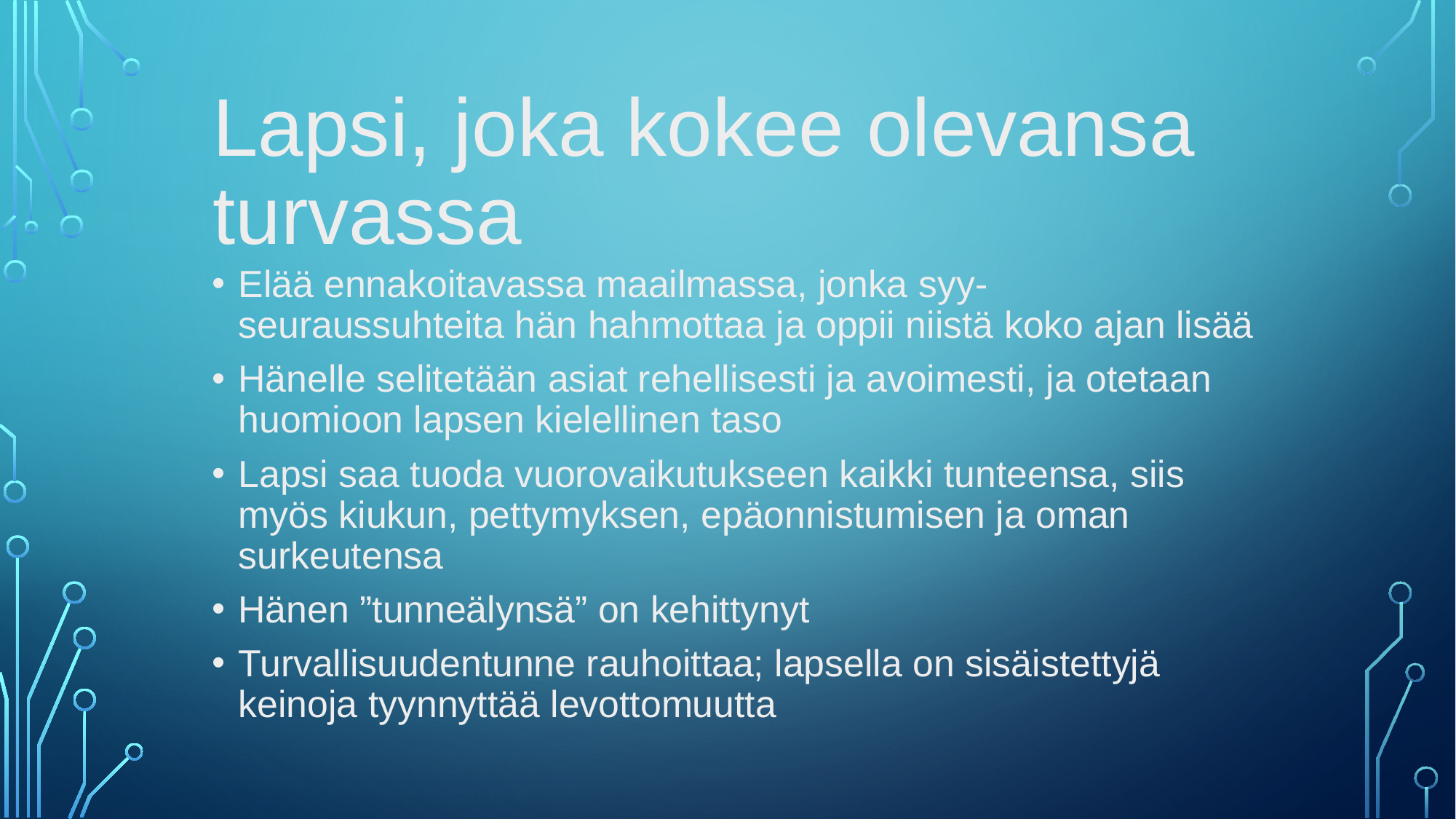

Lapsi, joka kokee olevansa turvassa
Elää ennakoitavassa maailmassa, jonka syy- seuraussuhteita hän hahmottaa ja oppii niistä koko ajan lisää
Hänelle selitetään asiat rehellisesti ja avoimesti, ja otetaan huomioon lapsen kielellinen taso
Lapsi saa tuoda vuorovaikutukseen kaikki tunteensa, siis myös kiukun, pettymyksen, epäonnistumisen ja oman surkeutensa
Hänen ”tunneälynsä” on kehittynyt
Turvallisuudentunne rauhoittaa; lapsella on sisäistettyjä keinoja tyynnyttää levottomuutta